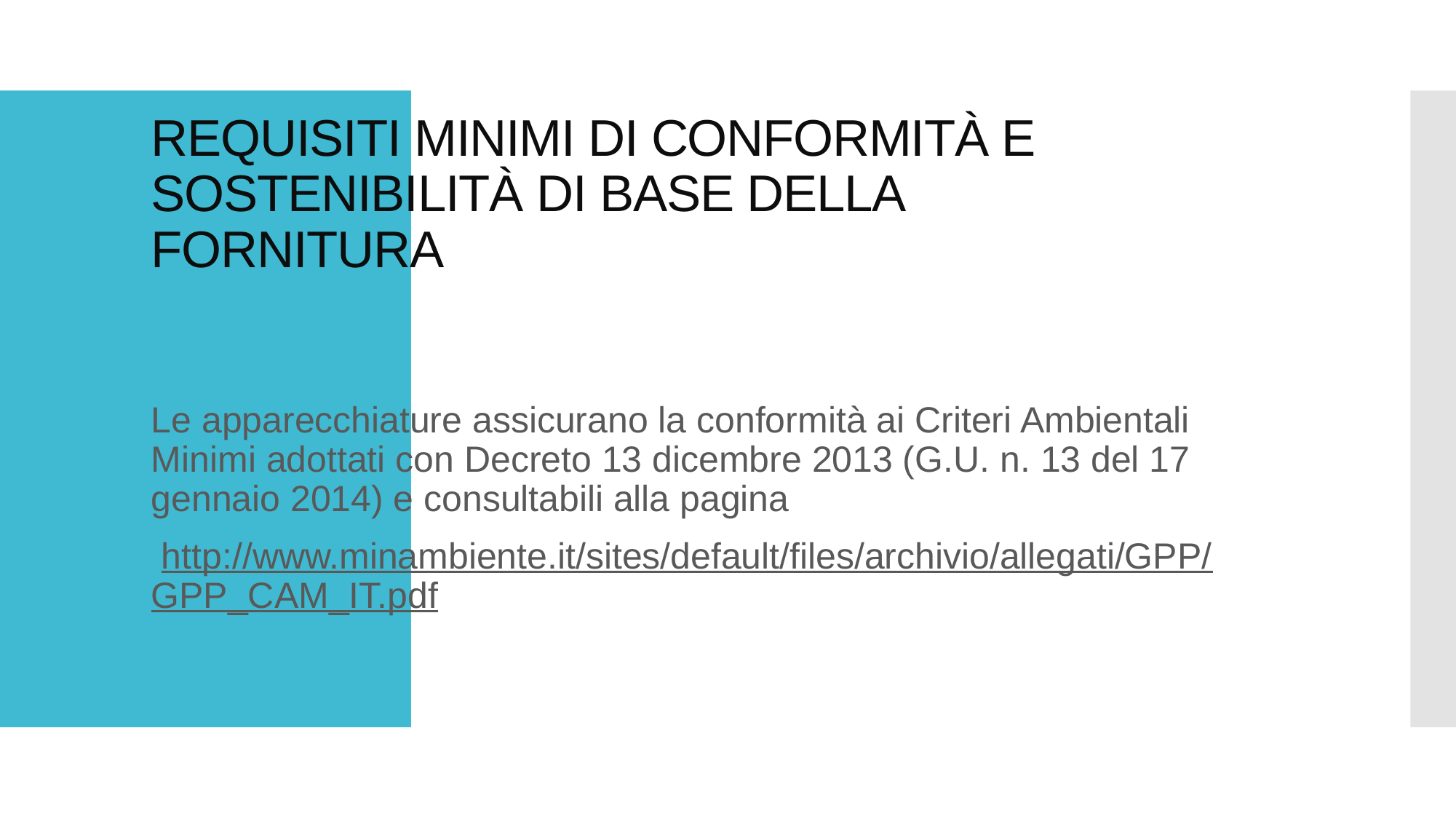

# REQUISITI MINIMI DI CONFORMITÀ E SOSTENIBILITÀ DI BASE DELLA FORNITURA
Le apparecchiature assicurano la conformità ai Criteri Ambientali Minimi adottati con Decreto 13 dicembre 2013 (G.U. n. 13 del 17 gennaio 2014) e consultabili alla pagina
 http://www.minambiente.it/sites/default/files/archivio/allegati/GPP/GPP_CAM_IT.pdf